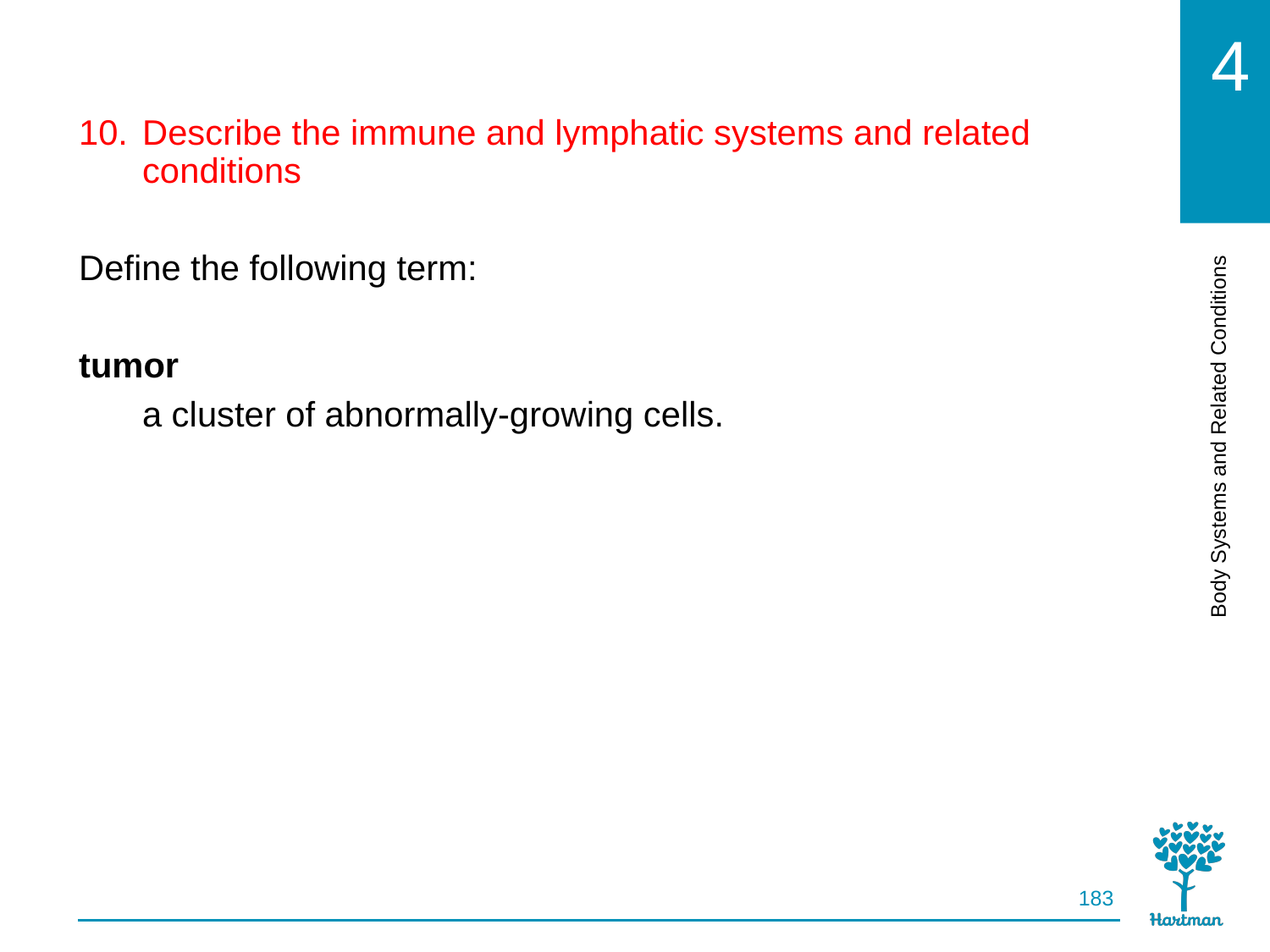

# LO10, key terms 1
Describe the immune and lymphatic systems and related conditions

Define the following term:

tumor
a cluster of abnormally-growing cells.

183